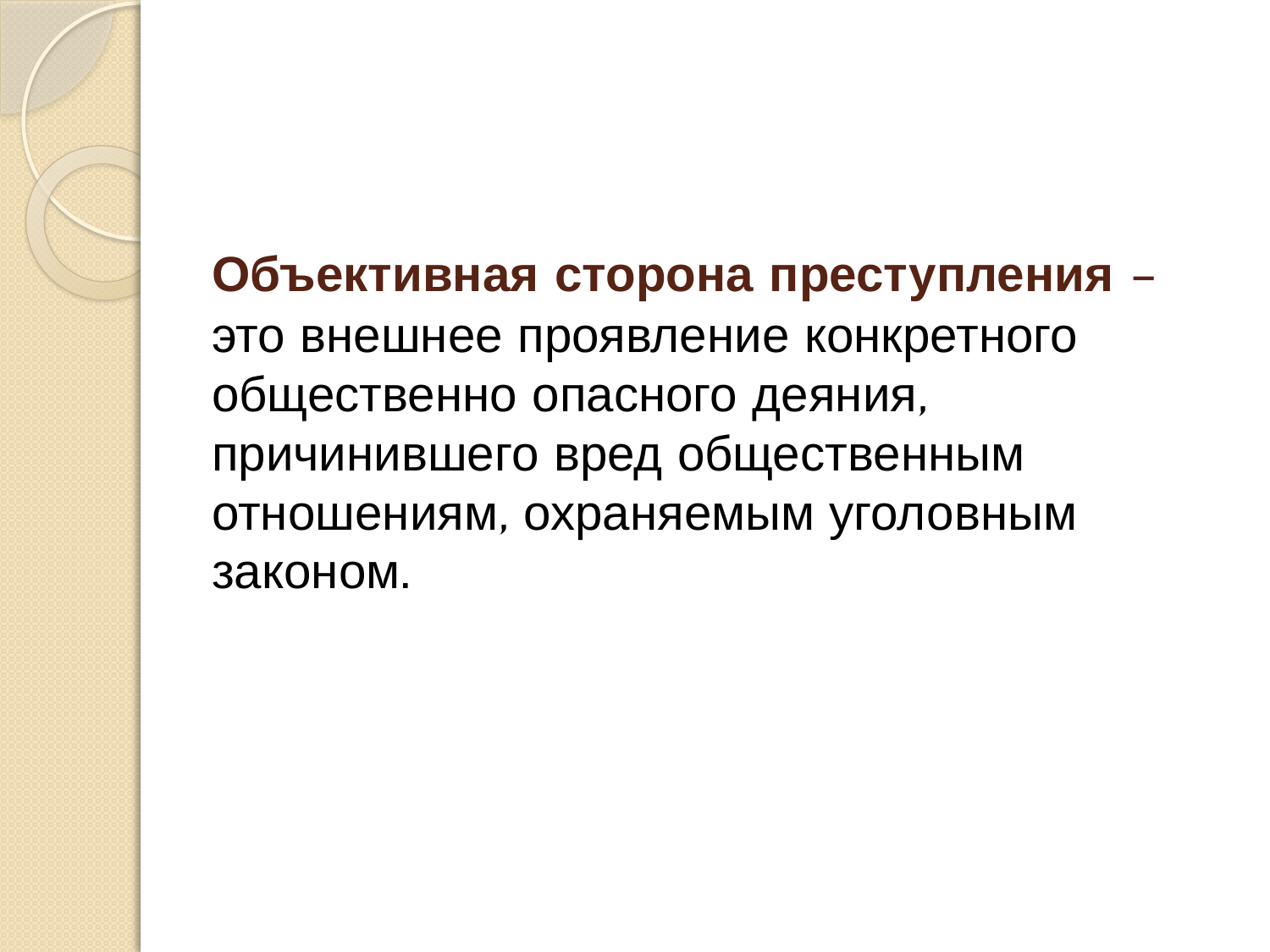

# Объективная сторона преступления – это внешнее проявление конкретного общественно опасного деяния, причинившего вред общественным отношениям, охраняемым уголовным законом.